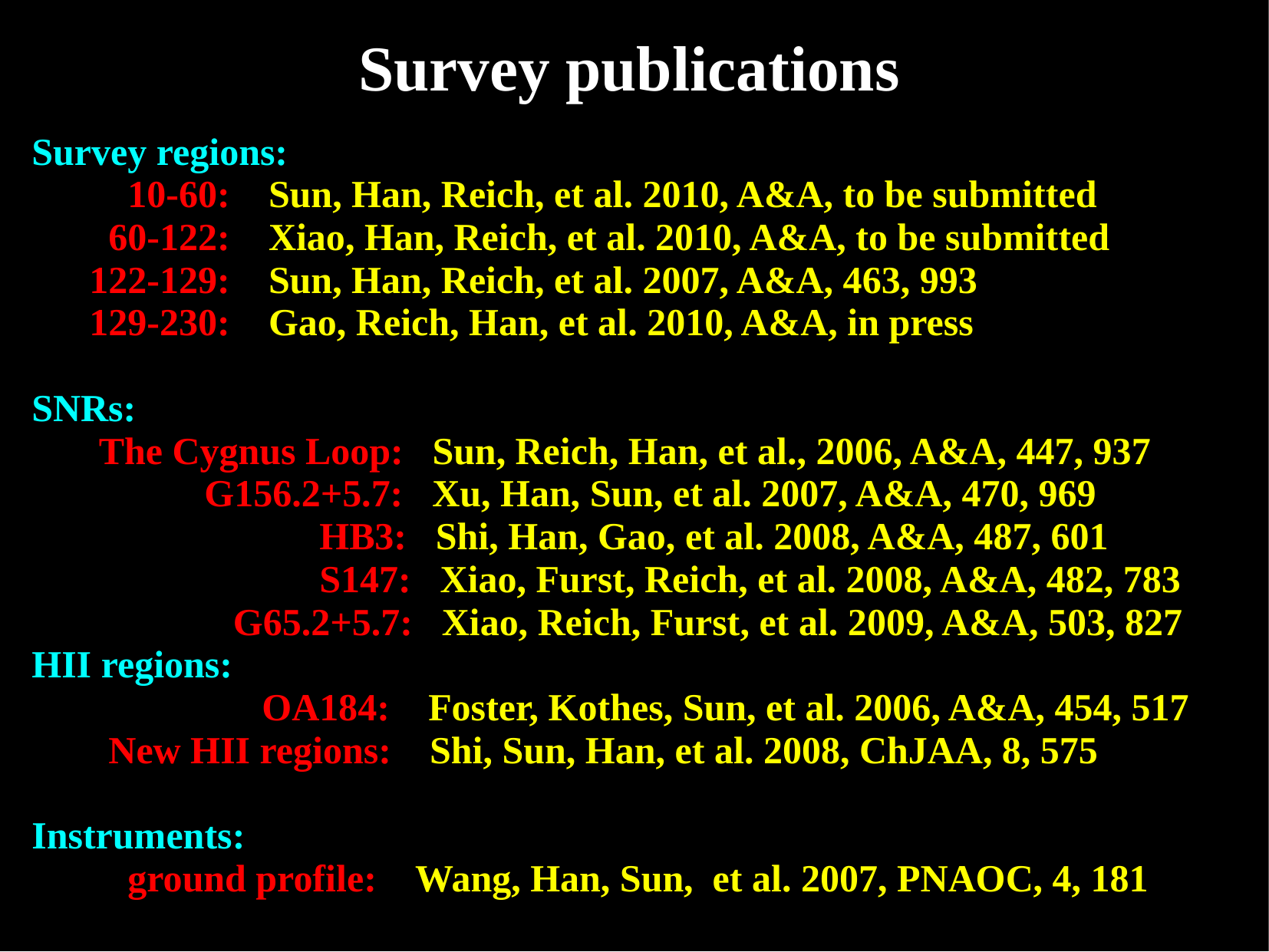

# Survey publications
Survey regions:
          10-60:    Sun, Han, Reich, et al. 2010, A&A, to be submitted
        60-122:    Xiao, Han, Reich, et al. 2010, A&A, to be submitted
      122-129:    Sun, Han, Reich, et al. 2007, A&A, 463, 993
      129-230:    Gao, Reich, Han, et al. 2010, A&A, in press

SNRs:
       The Cygnus Loop:   Sun, Reich, Han, et al., 2006, A&A, 447, 937
                  G156.2+5.7:   Xu, Han, Sun, et al. 2007, A&A, 470, 969
                              HB3:   Shi, Han, Gao, et al. 2008, A&A, 487, 601
                              S147:   Xiao, Furst, Reich, et al. 2008, A&A, 482, 783
                     G65.2+5.7:   Xiao, Reich, Furst, et al. 2009, A&A, 503, 827
HII regions:
                        OA184:    Foster, Kothes, Sun, et al. 2006, A&A, 454, 517
        New HII regions:    Shi, Sun, Han, et al. 2008, ChJAA, 8, 575

Instruments:
          ground profile:    Wang, Han, Sun,  et al. 2007, PNAOC, 4, 181